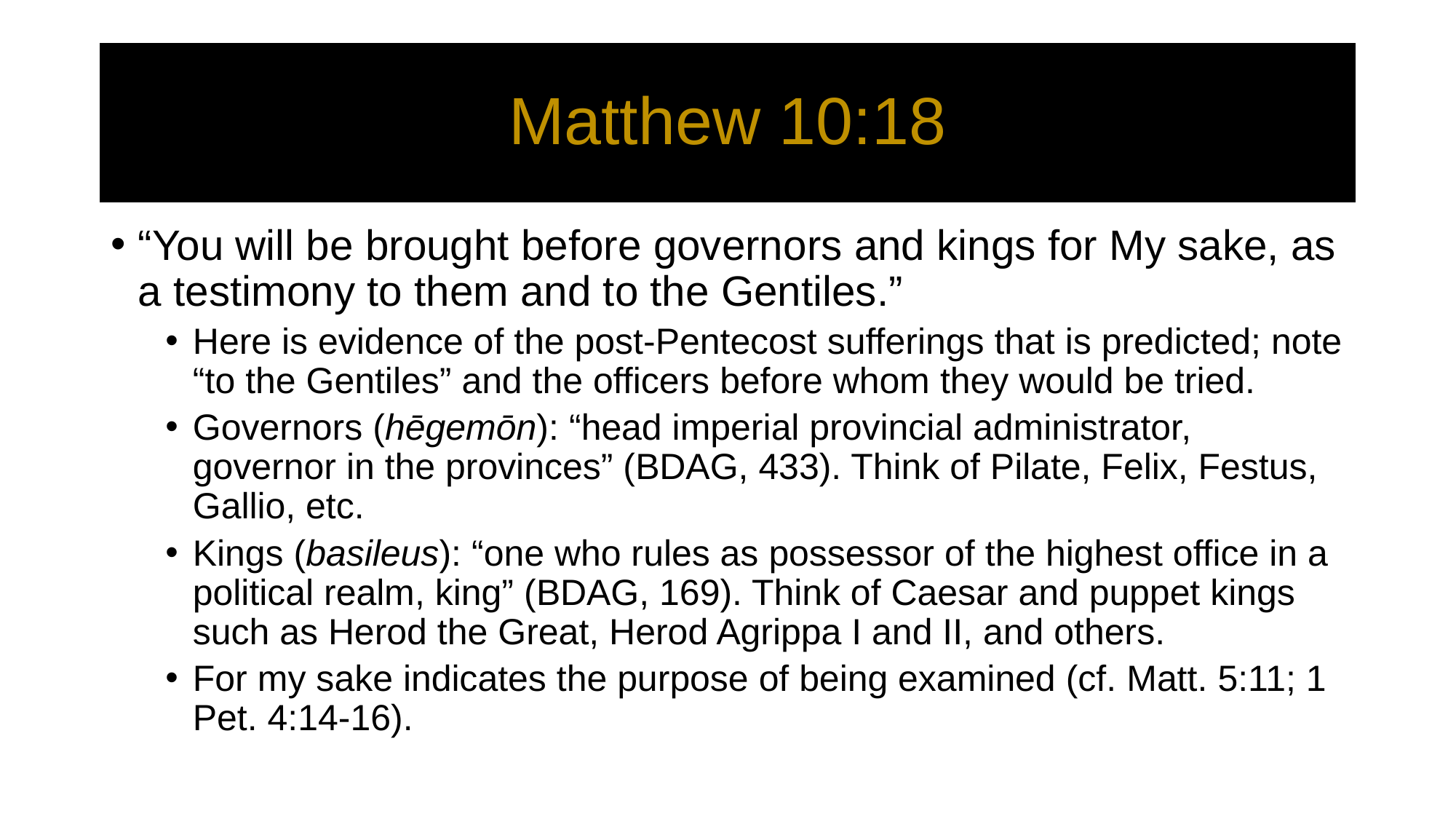

# Matthew 10:18
“You will be brought before governors and kings for My sake, as a testimony to them and to the Gentiles.”
Here is evidence of the post-Pentecost sufferings that is predicted; note “to the Gentiles” and the officers before whom they would be tried.
Governors (hēgemōn): “head imperial provincial administrator, governor in the provinces” (BDAG, 433). Think of Pilate, Felix, Festus, Gallio, etc.
Kings (basileus): “one who rules as possessor of the highest office in a political realm, king” (BDAG, 169). Think of Caesar and puppet kings such as Herod the Great, Herod Agrippa I and II, and others.
For my sake indicates the purpose of being examined (cf. Matt. 5:11; 1 Pet. 4:14-16).